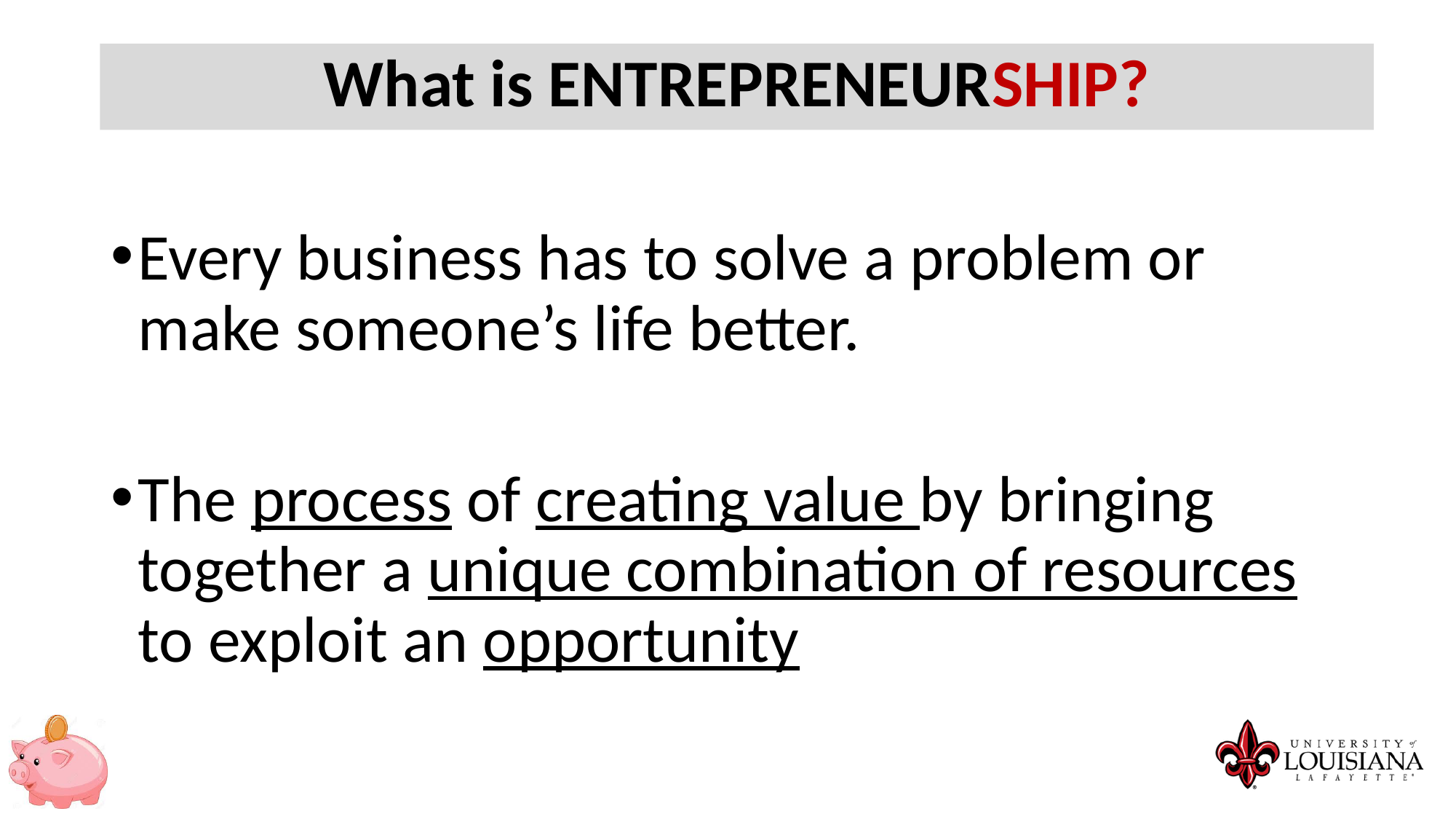

What is ENTREPRENEURSHIP?
Every business has to solve a problem or make someone’s life better.

The process of creating value by bringing together a unique combination of resources to exploit an opportunity